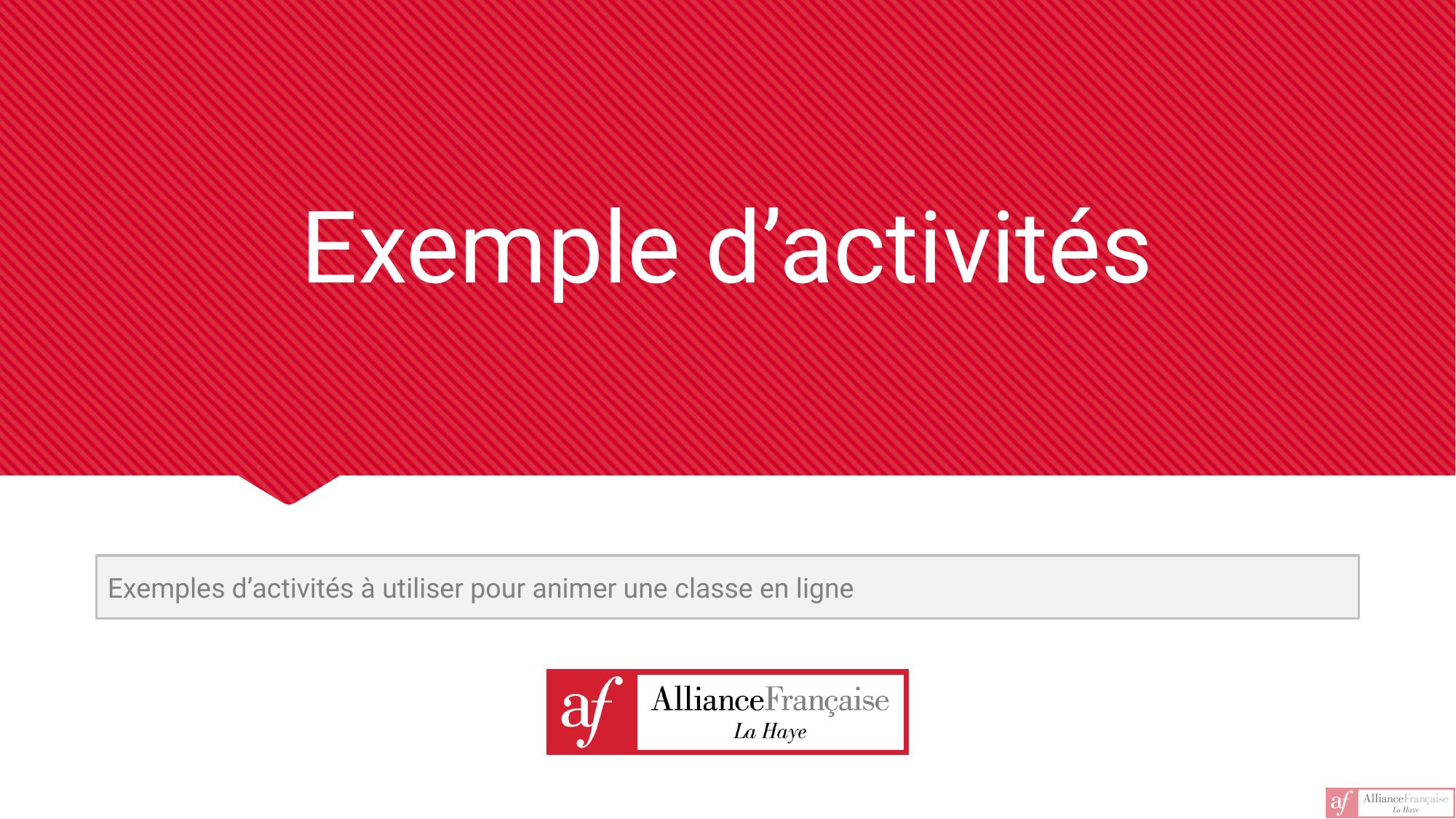

# Exemple d’activités
Exemples d’activités à utiliser pour animer une classe en ligne